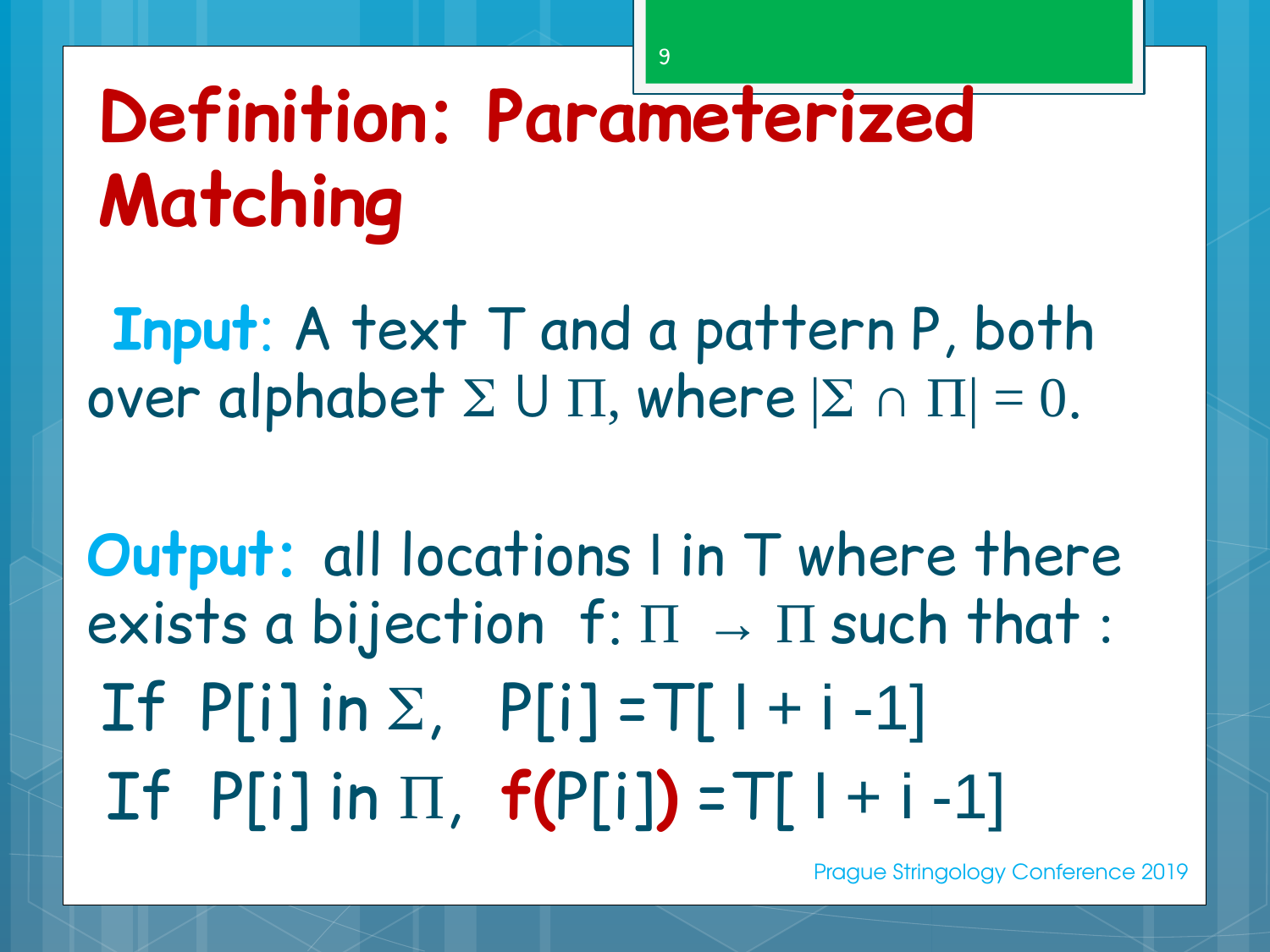

9
# Definition: Parameterized Matching
 Input: A text T and a pattern P, both over alphabet Σ U Π, where |Σ ∩ Π| = 0.

Output: all locations l in T where there exists a bijection  f: Π → Π such that :
 If  P[i] in Σ,   P[i] =T[ l + i -1]
 If  P[i] in Π,  f(P[i]) =T[ l + i -1]

Prague Stringology Conference 2019